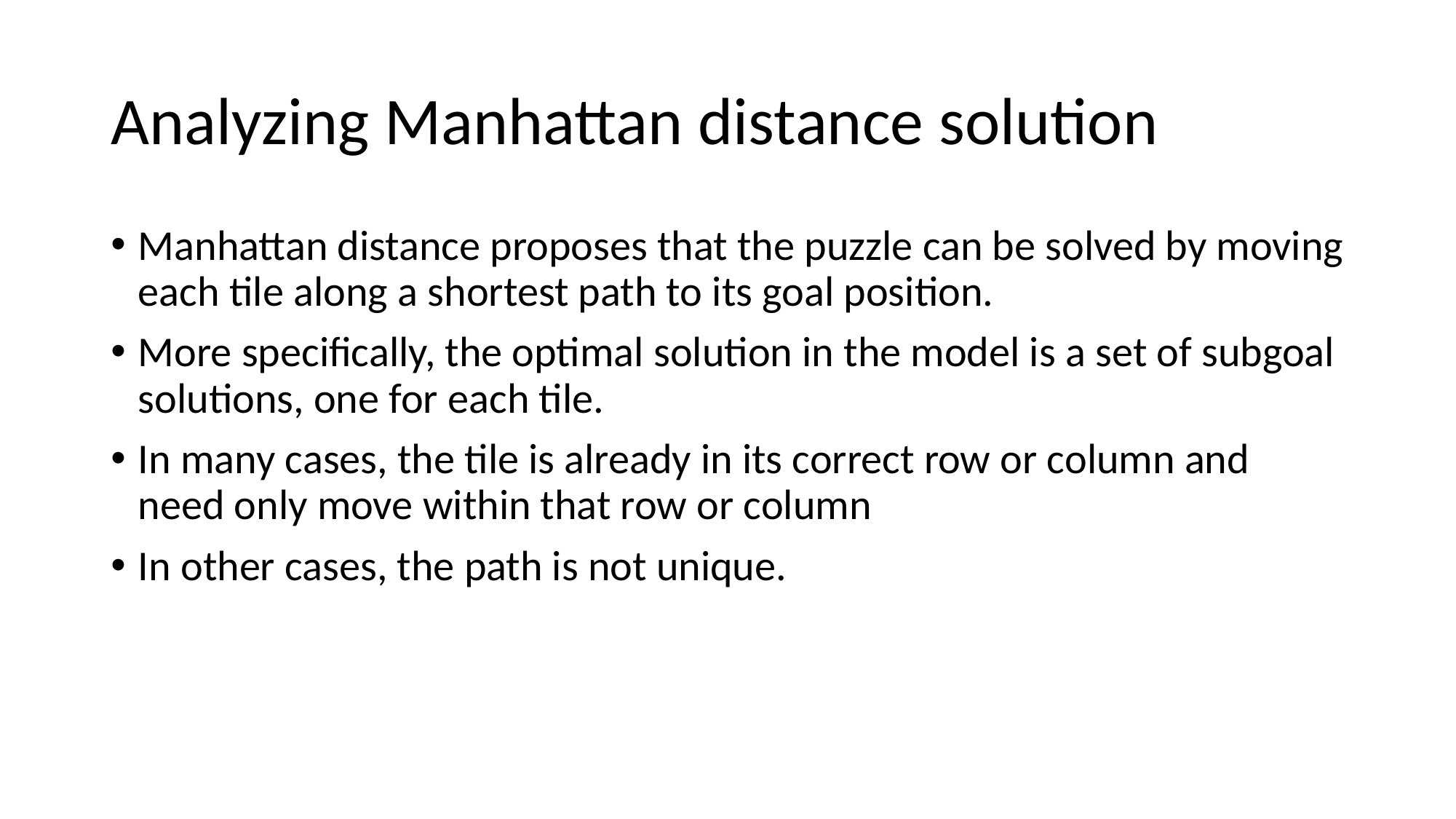

# Analyzing Manhattan distance solution
Manhattan distance proposes that the puzzle can be solved by moving each tile along a shortest path to its goal position.
More specifically, the optimal solution in the model is a set of subgoal solutions, one for each tile.
In many cases, the tile is already in its correct row or column and need only move within that row or column
In other cases, the path is not unique.